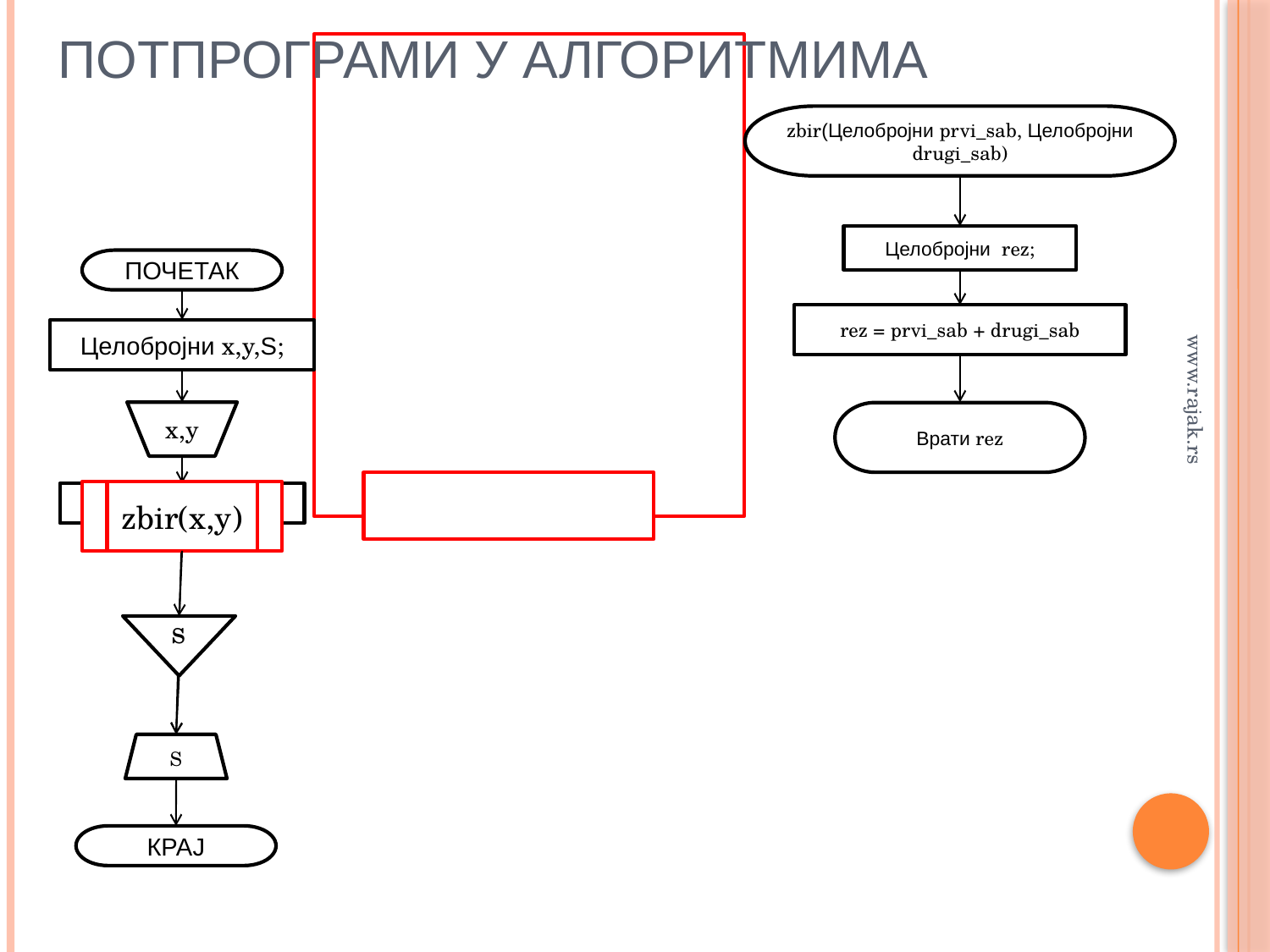

# Потпрограми у алгоритмима

zbir(Целобројни prvi_sab, Целобројни drugi_sab)
Целобројни  rez;
ПОЧЕТАК
rez = prvi_sab + drugi_sab
Целобројни x,y,Ѕ;
x,y
Врати rez

zbir(x,y)
S = x +y
www.rajak.rs
s
S
КРАЈ